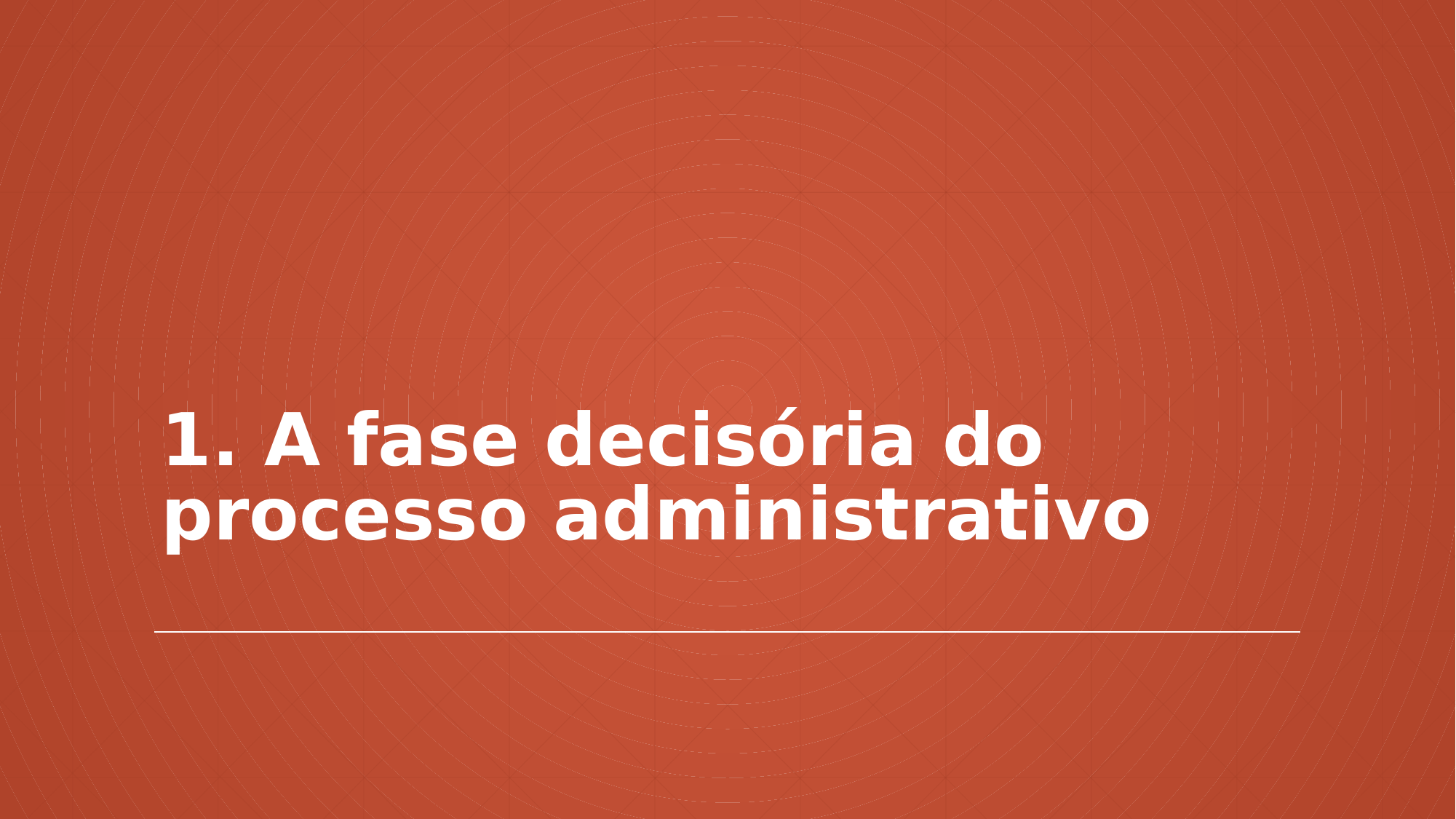

# 1. A fase decisória do processo administrativo